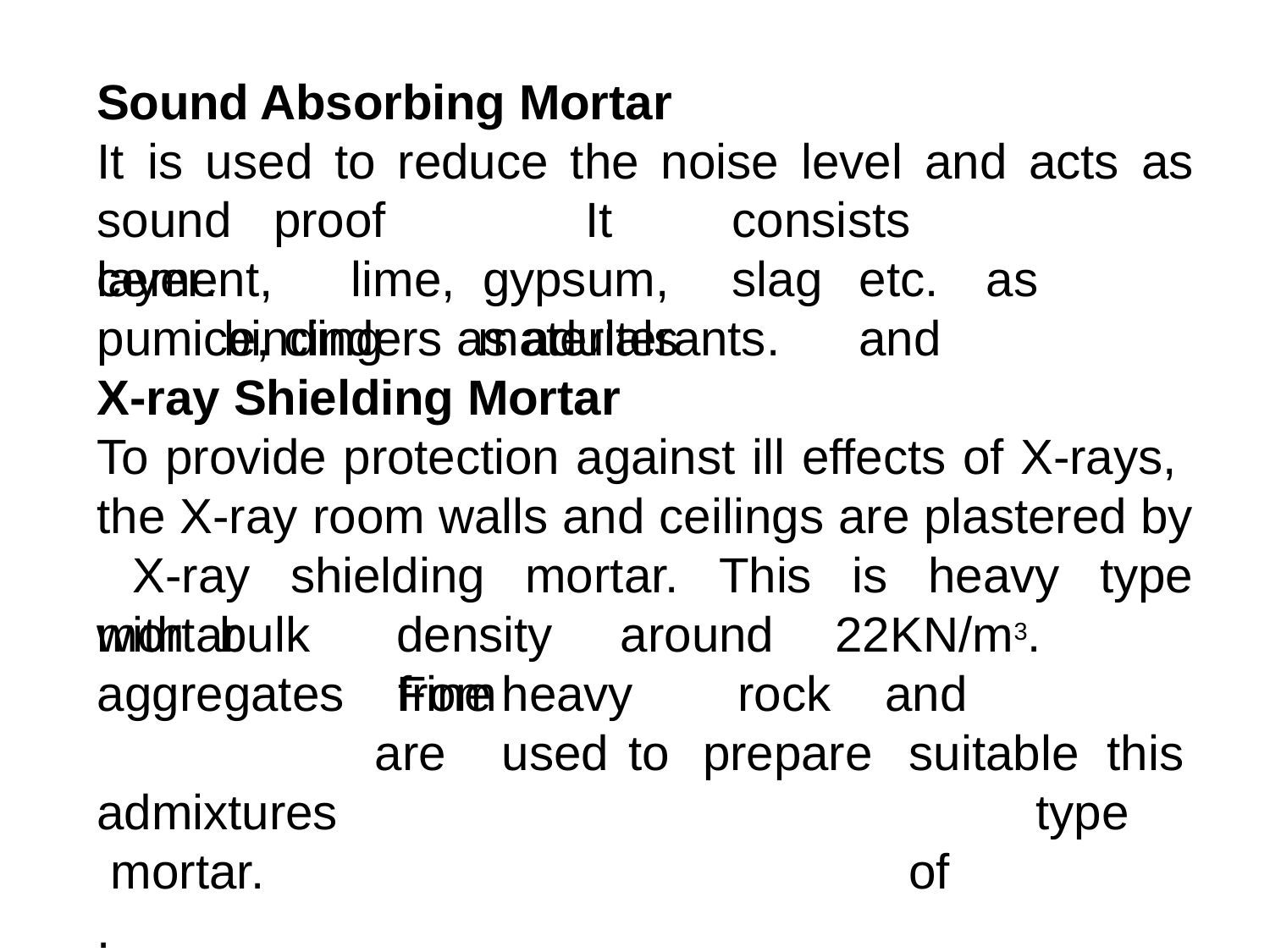

Sound Absorbing Mortar
It	is	used	to	reduce	the	noise	level	and	acts	as
sound	proof	layer.
It	consists		cement,	lime,  gypsum,	slag	etc.	as		binding	materials		and
pumice, cinders as adulterants.
X-ray Shielding Mortar
To provide protection against ill effects of X-rays,  the X-ray room walls and ceilings are plastered by  X-ray shielding mortar. This is heavy type mortar
with bulk  aggregates  admixtures  mortar.
.
density	around	22KN/m3.	Fine
from	heavy  are	used	to
rock  prepare
and	 suitable  this	type	of